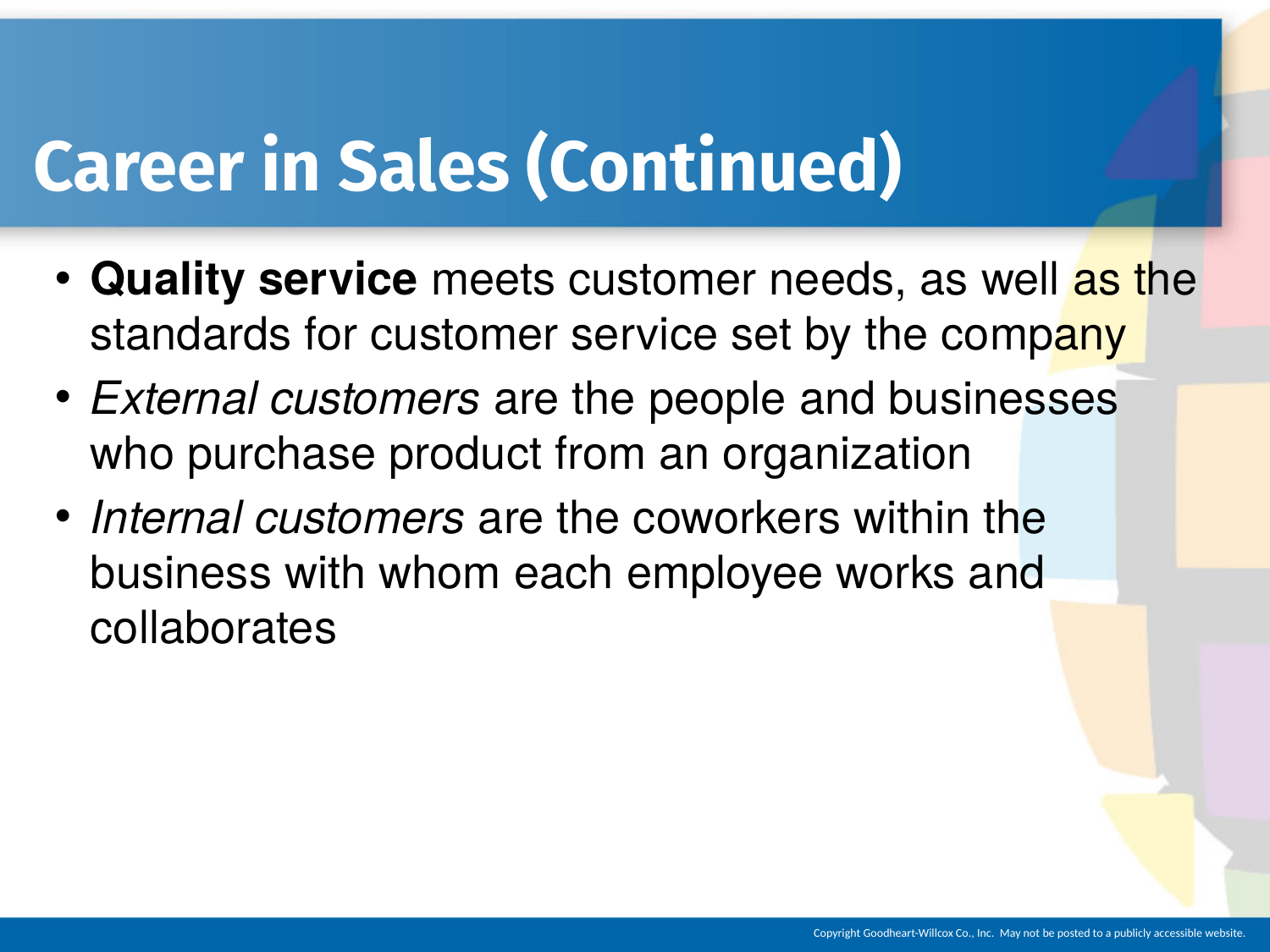

# Career in Sales (Continued)
Quality service meets customer needs, as well as the standards for customer service set by the company
External customers are the people and businesses who purchase product from an organization
Internal customers are the coworkers within the business with whom each employee works and collaborates